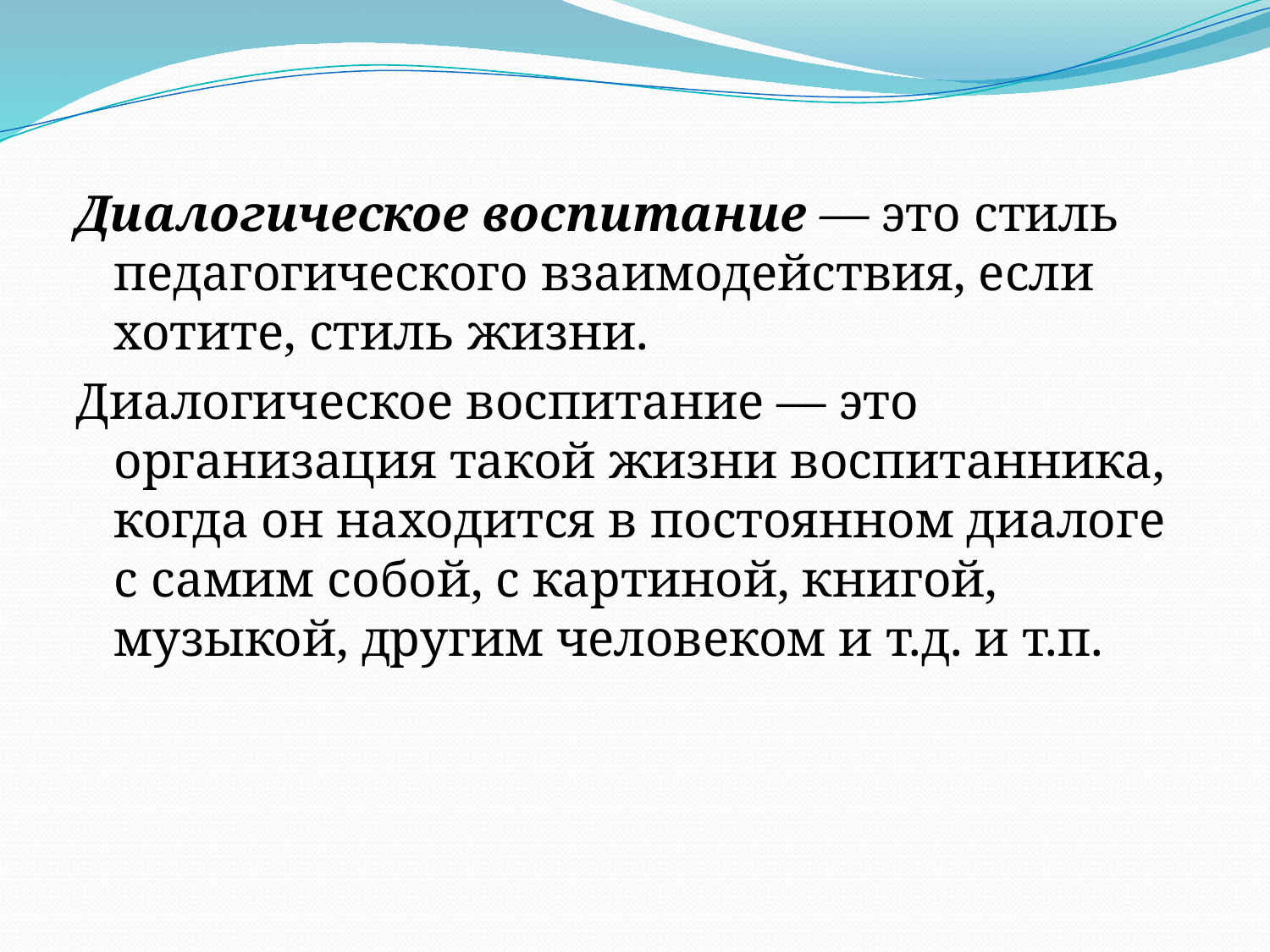

Диалогическое воспитание — это стиль педагогического взаимодействия, если хотите, стиль жизни.
Диалогическое воспитание — это организация такой жизни воспитанника, когда он находится в постоянном диалоге с самим собой, с картиной, книгой, музыкой, другим человеком и т.д. и т.п.